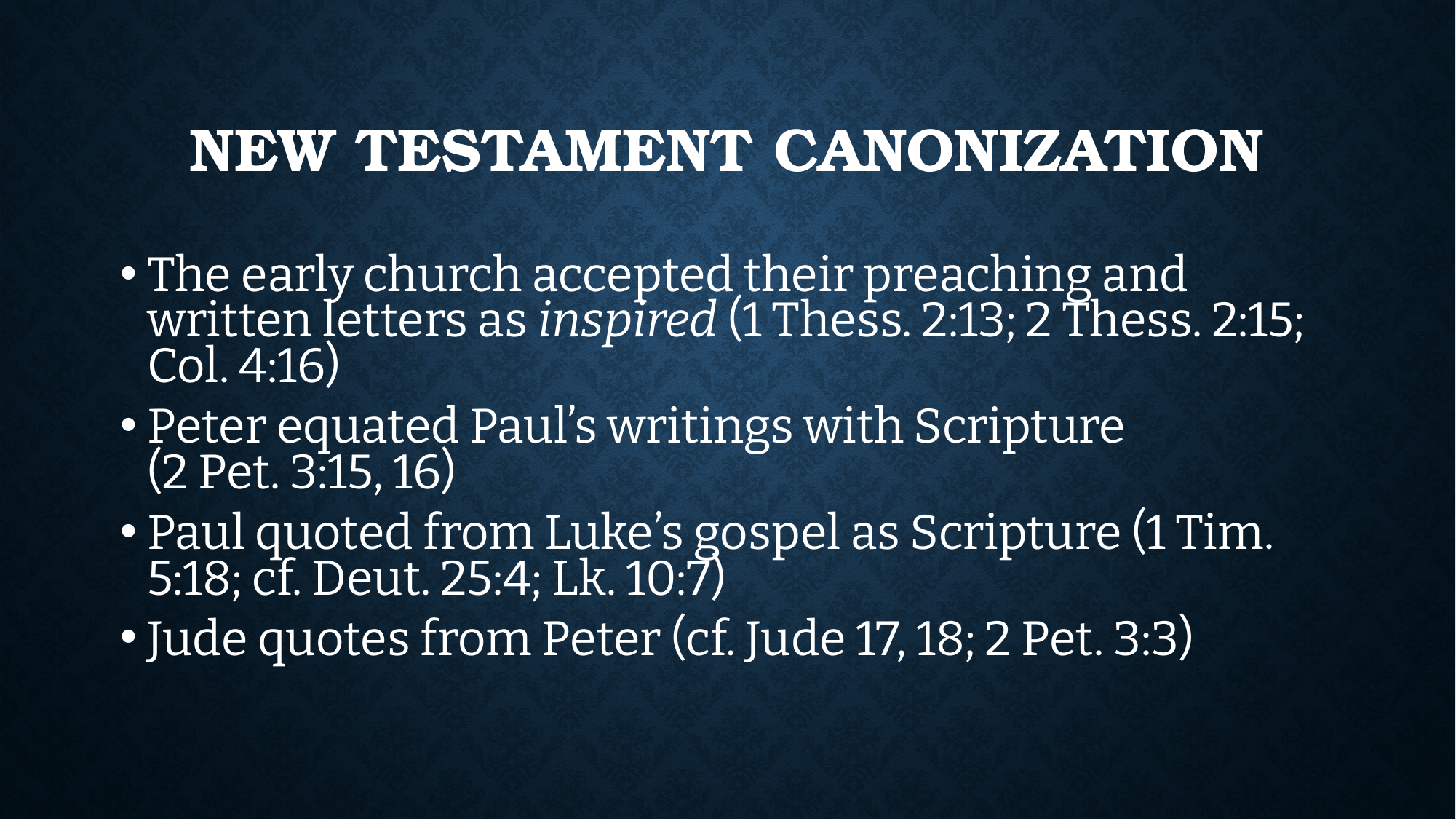

# New Testament Canonization
The early church accepted their preaching and written letters as inspired (1 Thess. 2:13; 2 Thess. 2:15; Col. 4:16)
Peter equated Paul’s writings with Scripture
(2 Pet. 3:15, 16)
Paul quoted from Luke’s gospel as Scripture (1 Tim. 5:18; cf. Deut. 25:4; Lk. 10:7)
Jude quotes from Peter (cf. Jude 17, 18; 2 Pet. 3:3)